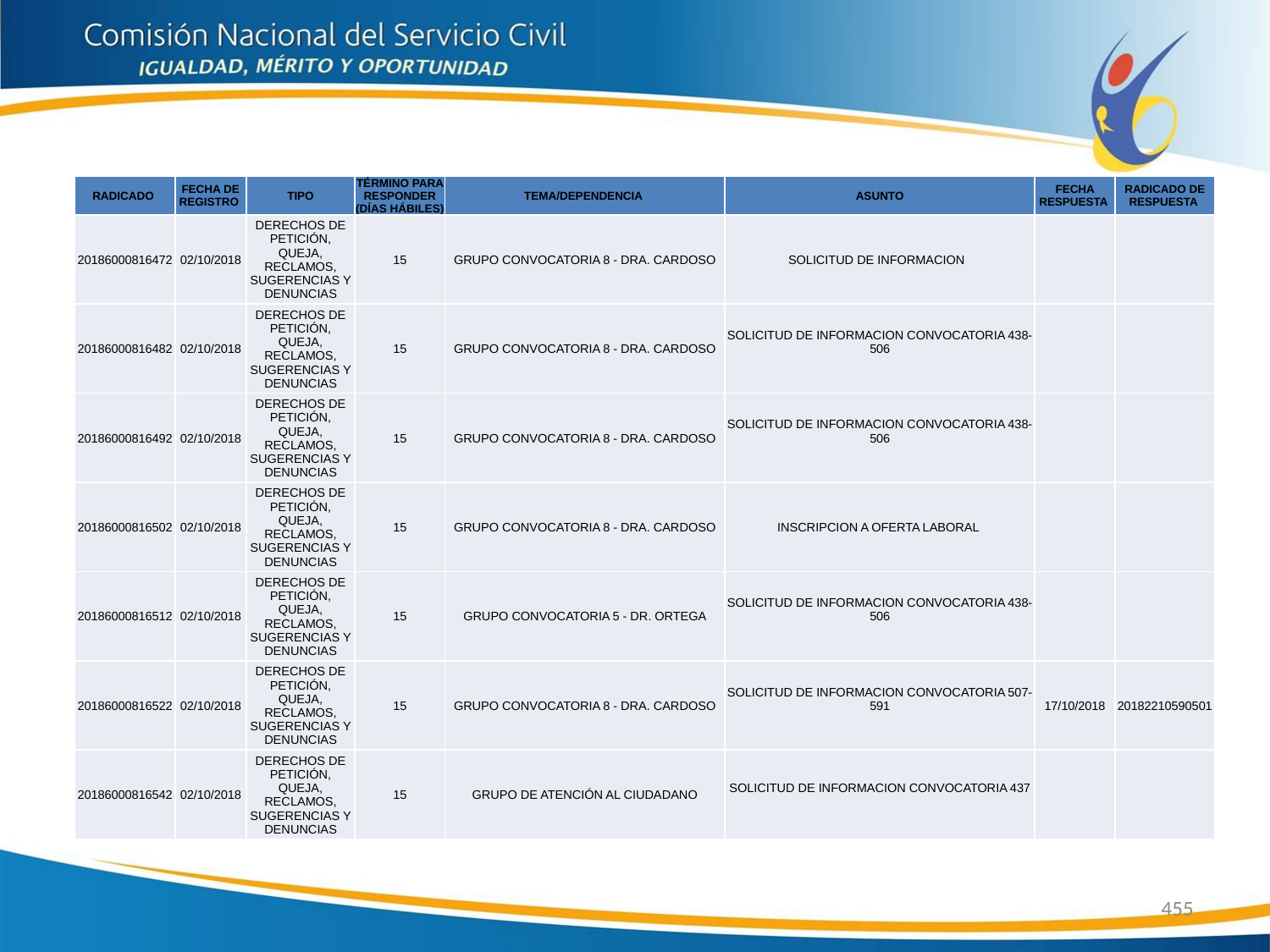

| RADICADO | FECHA DE REGISTRO | TIPO | TÉRMINO PARA RESPONDER (DÍAS HÁBILES) | TEMA/DEPENDENCIA | ASUNTO | FECHA RESPUESTA | RADICADO DE RESPUESTA |
| --- | --- | --- | --- | --- | --- | --- | --- |
| 20186000816472 | 02/10/2018 | DERECHOS DE PETICIÓN, QUEJA, RECLAMOS, SUGERENCIAS Y DENUNCIAS | 15 | GRUPO CONVOCATORIA 8 - DRA. CARDOSO | SOLICITUD DE INFORMACION |  |  |
| 20186000816482 | 02/10/2018 | DERECHOS DE PETICIÓN, QUEJA, RECLAMOS, SUGERENCIAS Y DENUNCIAS | 15 | GRUPO CONVOCATORIA 8 - DRA. CARDOSO | SOLICITUD DE INFORMACION CONVOCATORIA 438-506 |  |  |
| 20186000816492 | 02/10/2018 | DERECHOS DE PETICIÓN, QUEJA, RECLAMOS, SUGERENCIAS Y DENUNCIAS | 15 | GRUPO CONVOCATORIA 8 - DRA. CARDOSO | SOLICITUD DE INFORMACION CONVOCATORIA 438-506 |  |  |
| 20186000816502 | 02/10/2018 | DERECHOS DE PETICIÓN, QUEJA, RECLAMOS, SUGERENCIAS Y DENUNCIAS | 15 | GRUPO CONVOCATORIA 8 - DRA. CARDOSO | INSCRIPCION A OFERTA LABORAL |  |  |
| 20186000816512 | 02/10/2018 | DERECHOS DE PETICIÓN, QUEJA, RECLAMOS, SUGERENCIAS Y DENUNCIAS | 15 | GRUPO CONVOCATORIA 5 - DR. ORTEGA | SOLICITUD DE INFORMACION CONVOCATORIA 438-506 |  |  |
| 20186000816522 | 02/10/2018 | DERECHOS DE PETICIÓN, QUEJA, RECLAMOS, SUGERENCIAS Y DENUNCIAS | 15 | GRUPO CONVOCATORIA 8 - DRA. CARDOSO | SOLICITUD DE INFORMACION CONVOCATORIA 507-591 | 17/10/2018 | 20182210590501 |
| 20186000816542 | 02/10/2018 | DERECHOS DE PETICIÓN, QUEJA, RECLAMOS, SUGERENCIAS Y DENUNCIAS | 15 | GRUPO DE ATENCIÓN AL CIUDADANO | SOLICITUD DE INFORMACION CONVOCATORIA 437 |  |  |
455